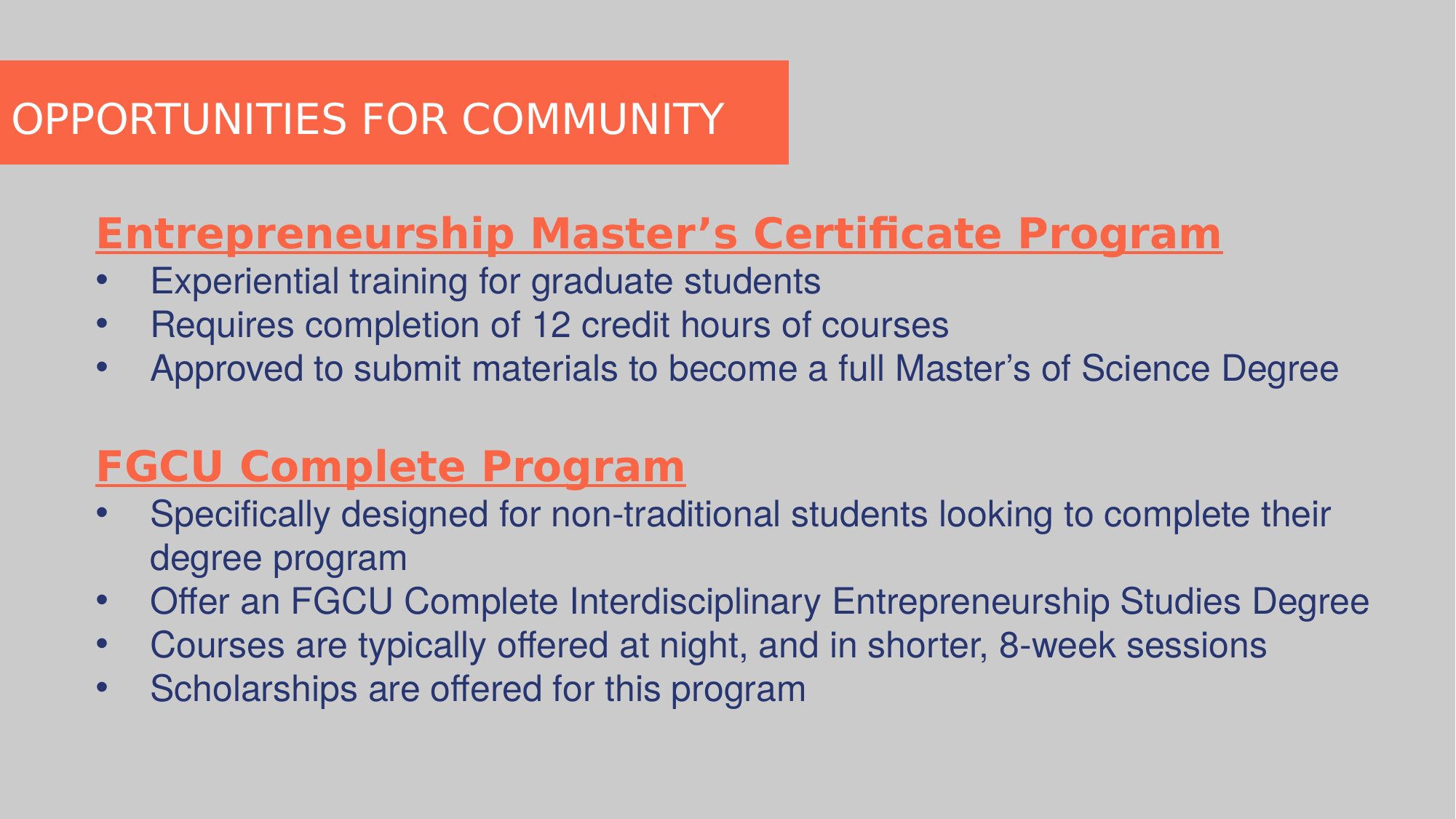

# OPPORTUNITIES FOR COMMUNITY

Entrepreneurship Master’s Certificate Program
Experiential training for graduate students
Requires completion of 12 credit hours of courses
Approved to submit materials to become a full Master’s of Science Degree

FGCU Complete Program
Specifically designed for non-traditional students looking to complete their degree program
Offer an FGCU Complete Interdisciplinary Entrepreneurship Studies Degree
Courses are typically offered at night, and in shorter, 8-week sessions
Scholarships are offered for this program